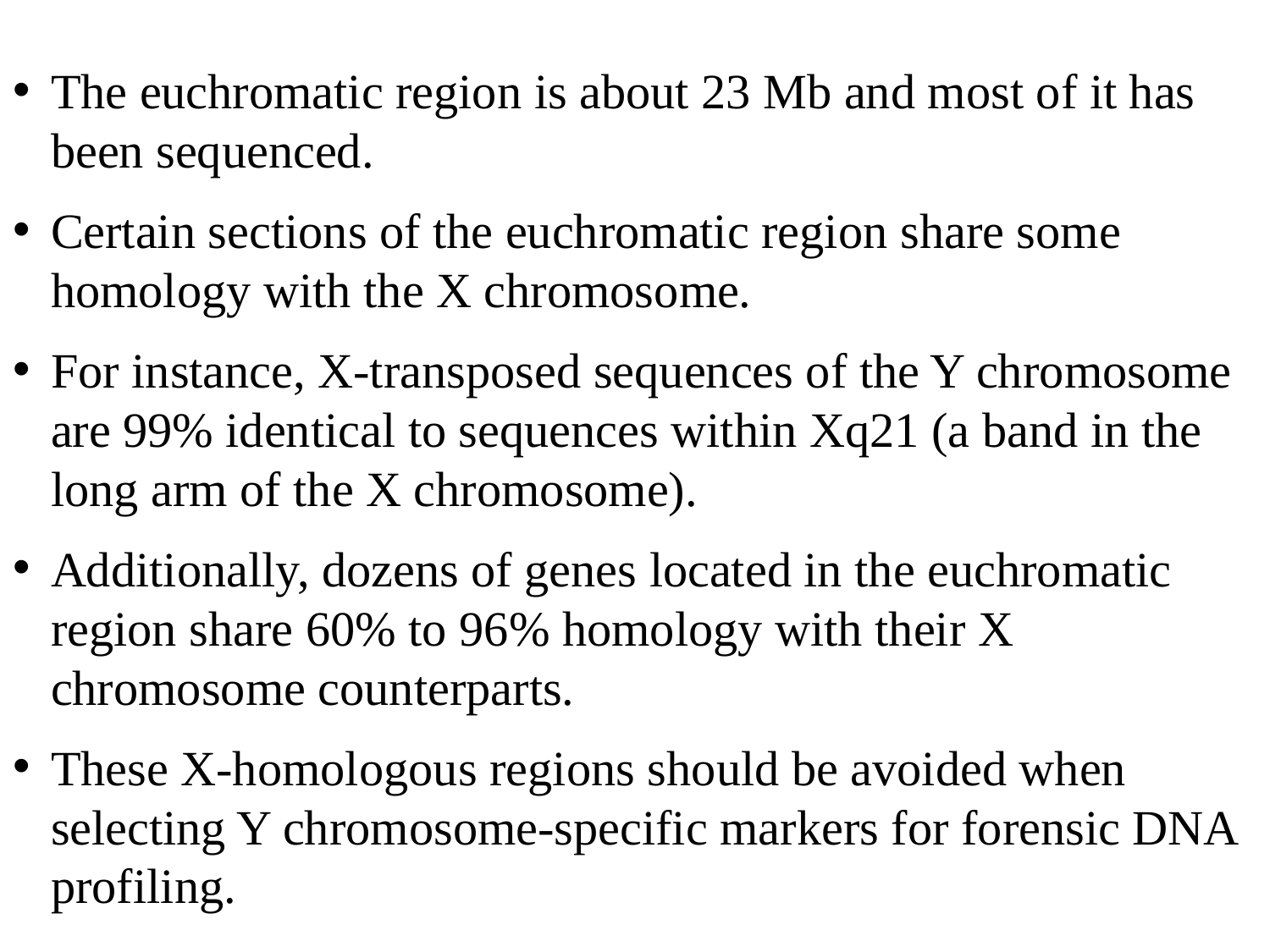

The euchromatic region is about 23 Mb and most of it has been sequenced.
Certain sections of the euchromatic region share some homology with the X chromosome.
For instance, X-transposed sequences of the Y chromosome are 99% identical to sequences within Xq21 (a band in the long arm of the X chromosome).
Additionally, dozens of genes located in the euchromatic region share 60% to 96% homology with their X chromosome counterparts.
These X-homologous regions should be avoided when selecting Y chromosome-specific markers for forensic DNA profiling.